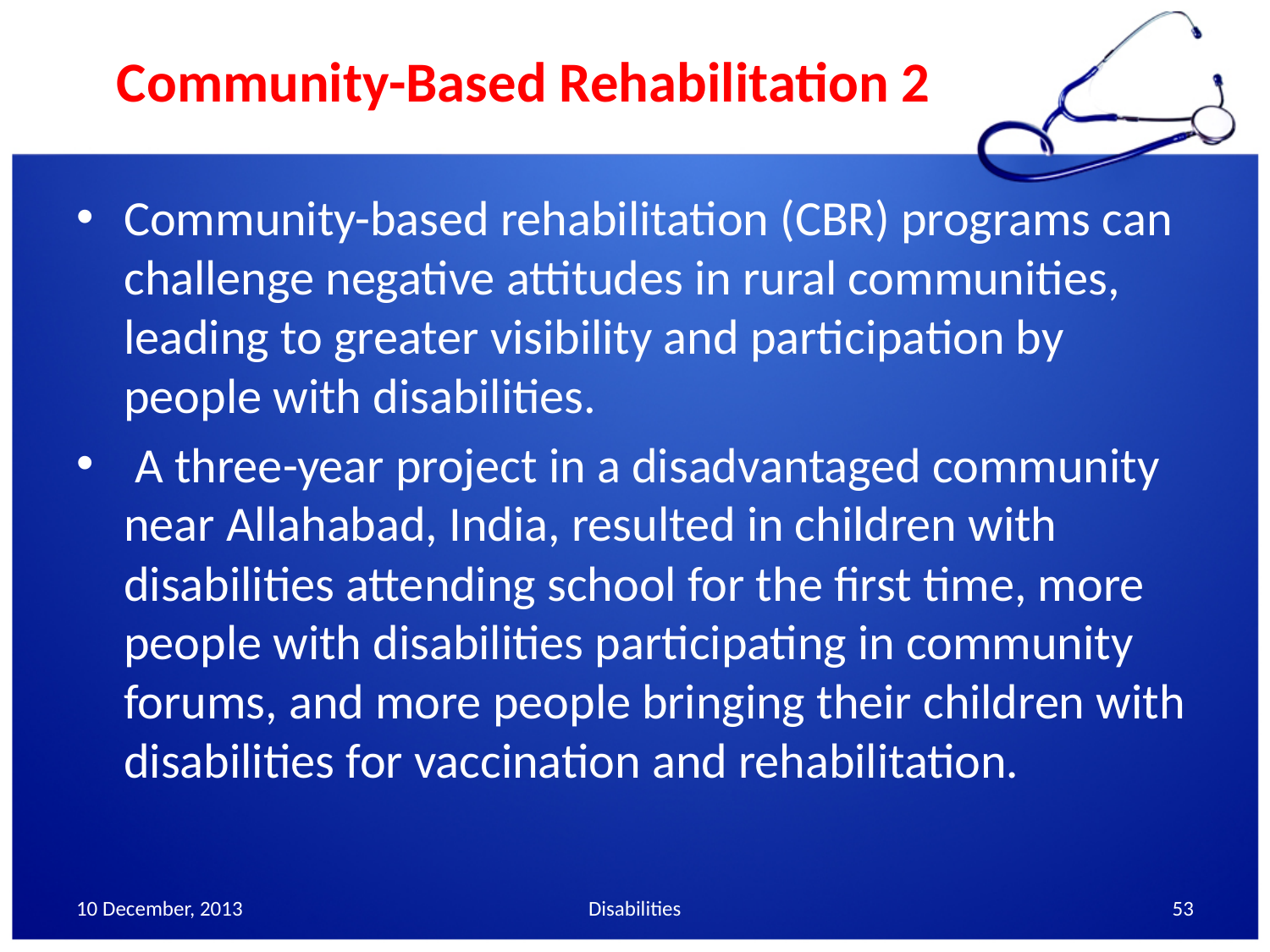

# Community-Based Rehabilitation 2
Community-based rehabilitation (CBR) programs can challenge negative attitudes in rural communities, leading to greater visibility and participation by people with disabilities.
 A three-year project in a disadvantaged community near Allahabad, India, resulted in children with disabilities attending school for the first time, more people with disabilities participating in community forums, and more people bringing their children with disabilities for vaccination and rehabilitation.
10 December, 2013
Disabilities
53